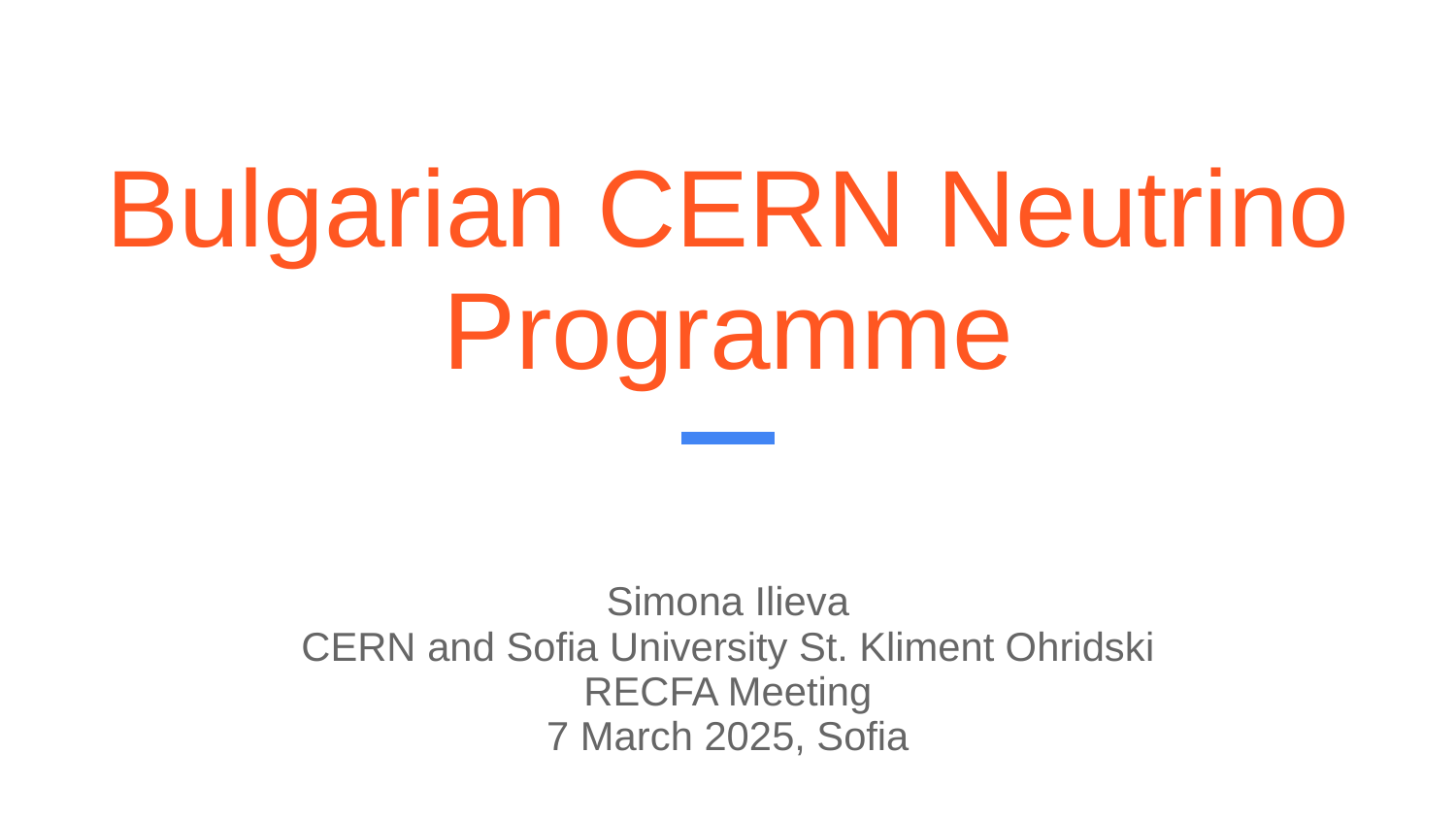

# Bulgarian CERN Neutrino Programme
Simona Ilieva
CERN and Sofia University St. Kliment Ohridski
RECFA Meeting
7 March 2025, Sofia